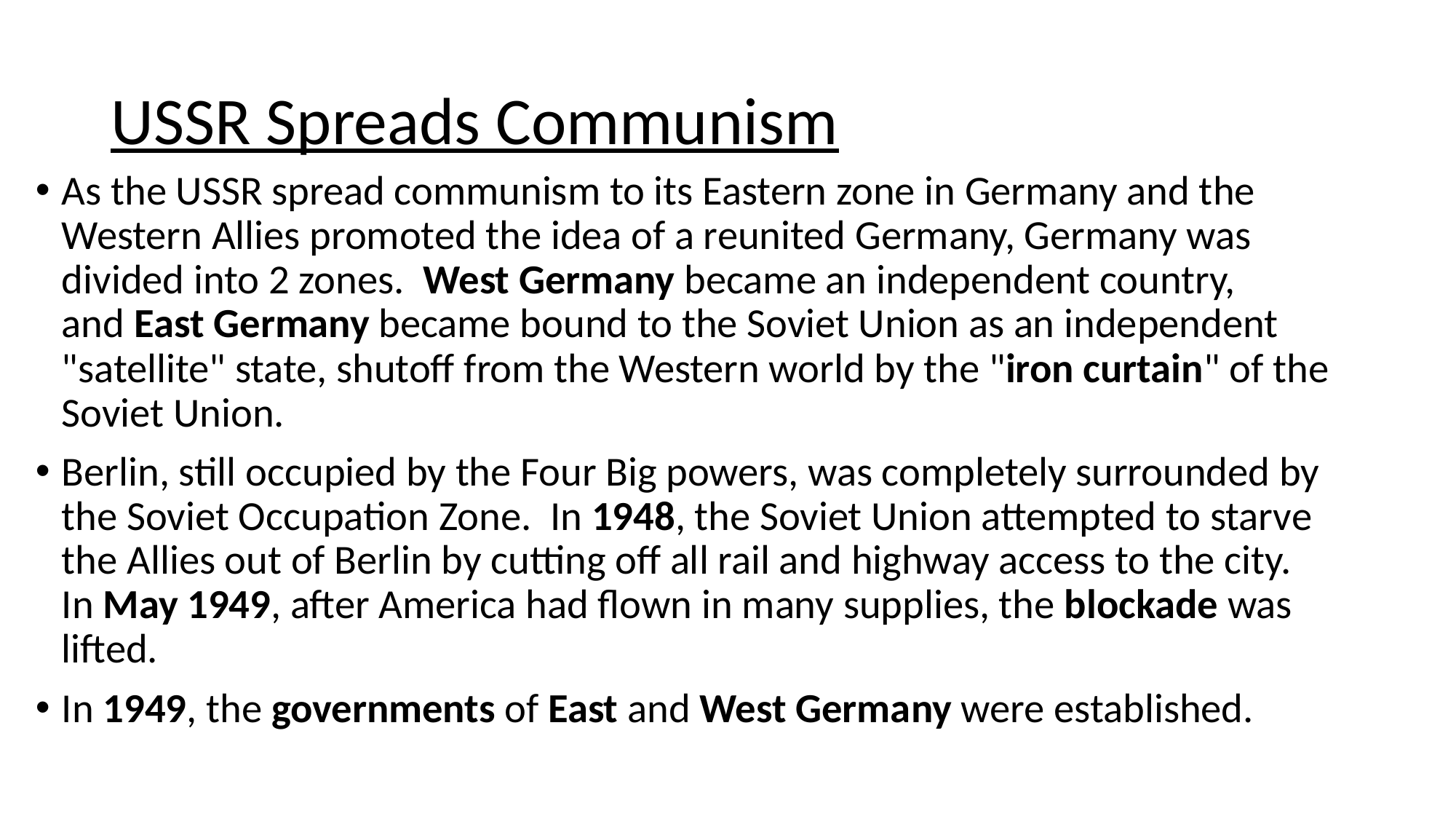

# USSR Spreads Communism
As the USSR spread communism to its Eastern zone in Germany and the Western Allies promoted the idea of a reunited Germany, Germany was divided into 2 zones.  West Germany became an independent country, and East Germany became bound to the Soviet Union as an independent "satellite" state, shutoff from the Western world by the "iron curtain" of the Soviet Union.
Berlin, still occupied by the Four Big powers, was completely surrounded by the Soviet Occupation Zone.  In 1948, the Soviet Union attempted to starve the Allies out of Berlin by cutting off all rail and highway access to the city.  In May 1949, after America had flown in many supplies, the blockade was lifted.
In 1949, the governments of East and West Germany were established.